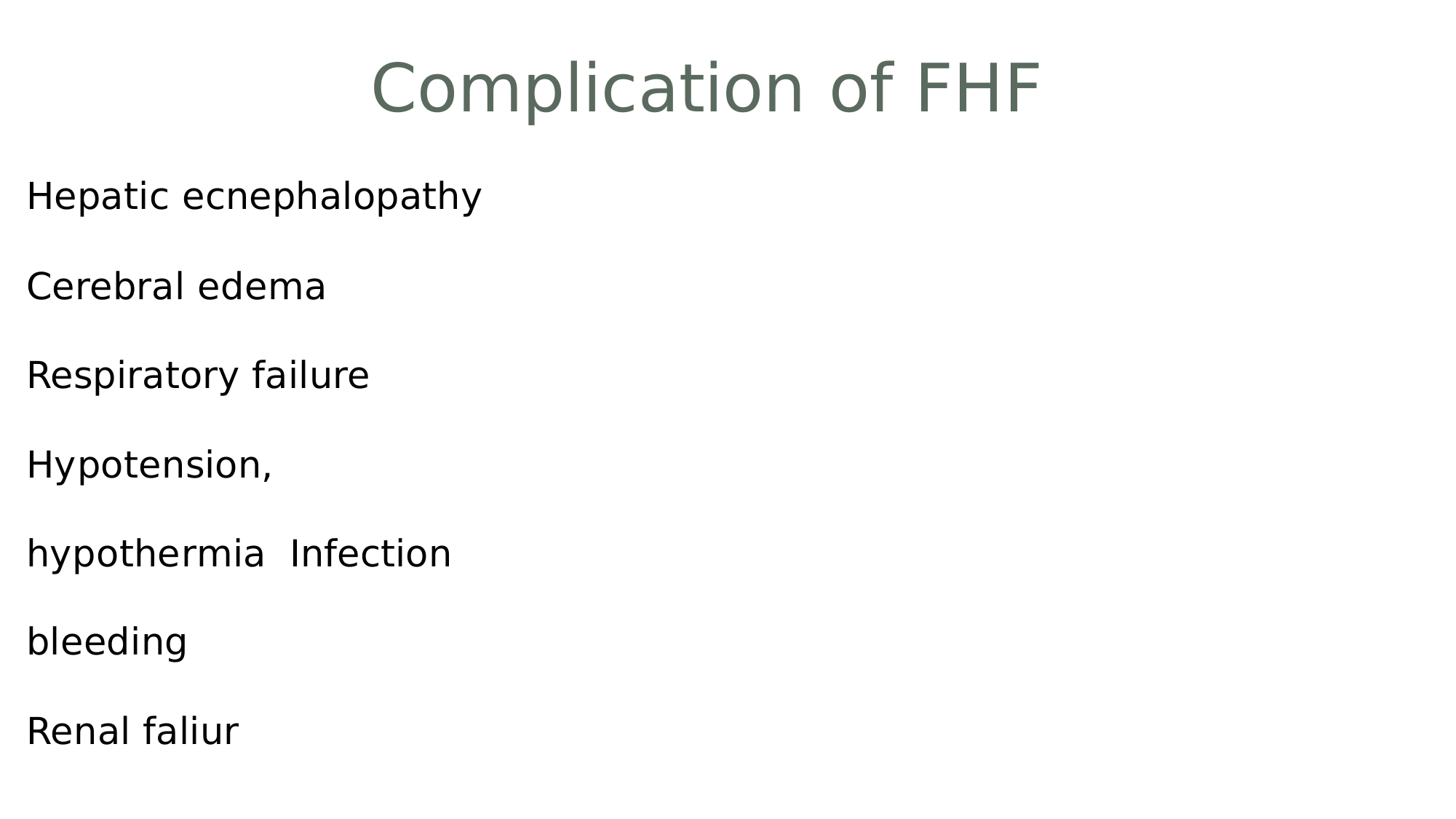

# Complication of FHF
Hepatic ecnephalopathy
Cerebral edema  Respiratory failure  Hypotension, hypothermia  Infection

bleeding

Renal faliur